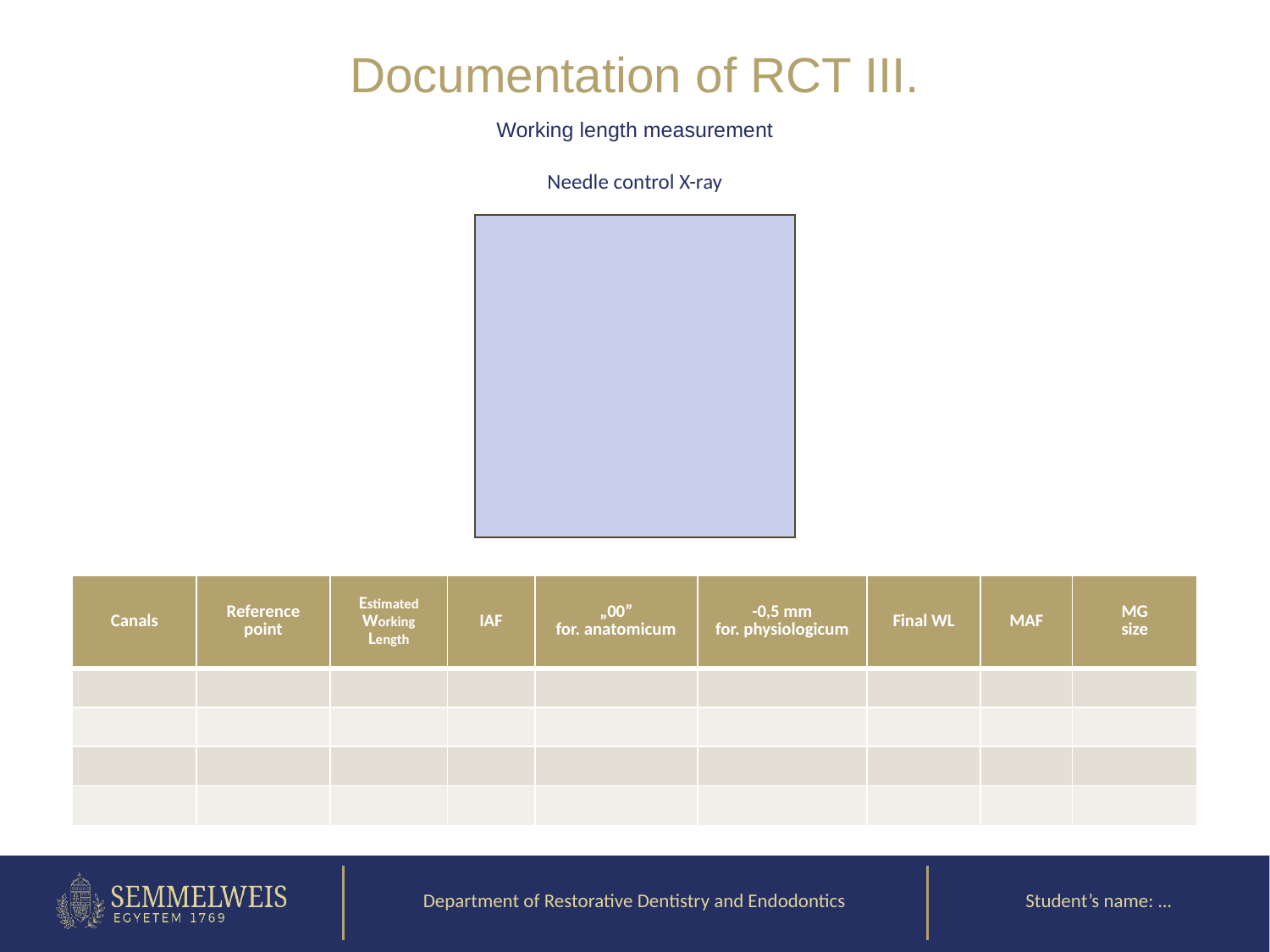

Documentation of RCT III.
Working length measurement
# Needle control X-ray

| Canals | Reference point | Estimated Working Length | IAF | „00” for. anatomicum | -0,5 mm for. physiologicum | Final WL | MAF | MG size |
| --- | --- | --- | --- | --- | --- | --- | --- | --- |
|  |  |  |  |  |  |  |  |  |
|  |  |  |  |  |  |  |  |  |
|  |  |  |  |  |  |  |  |  |
|  |  |  |  |  |  |  |  |  |